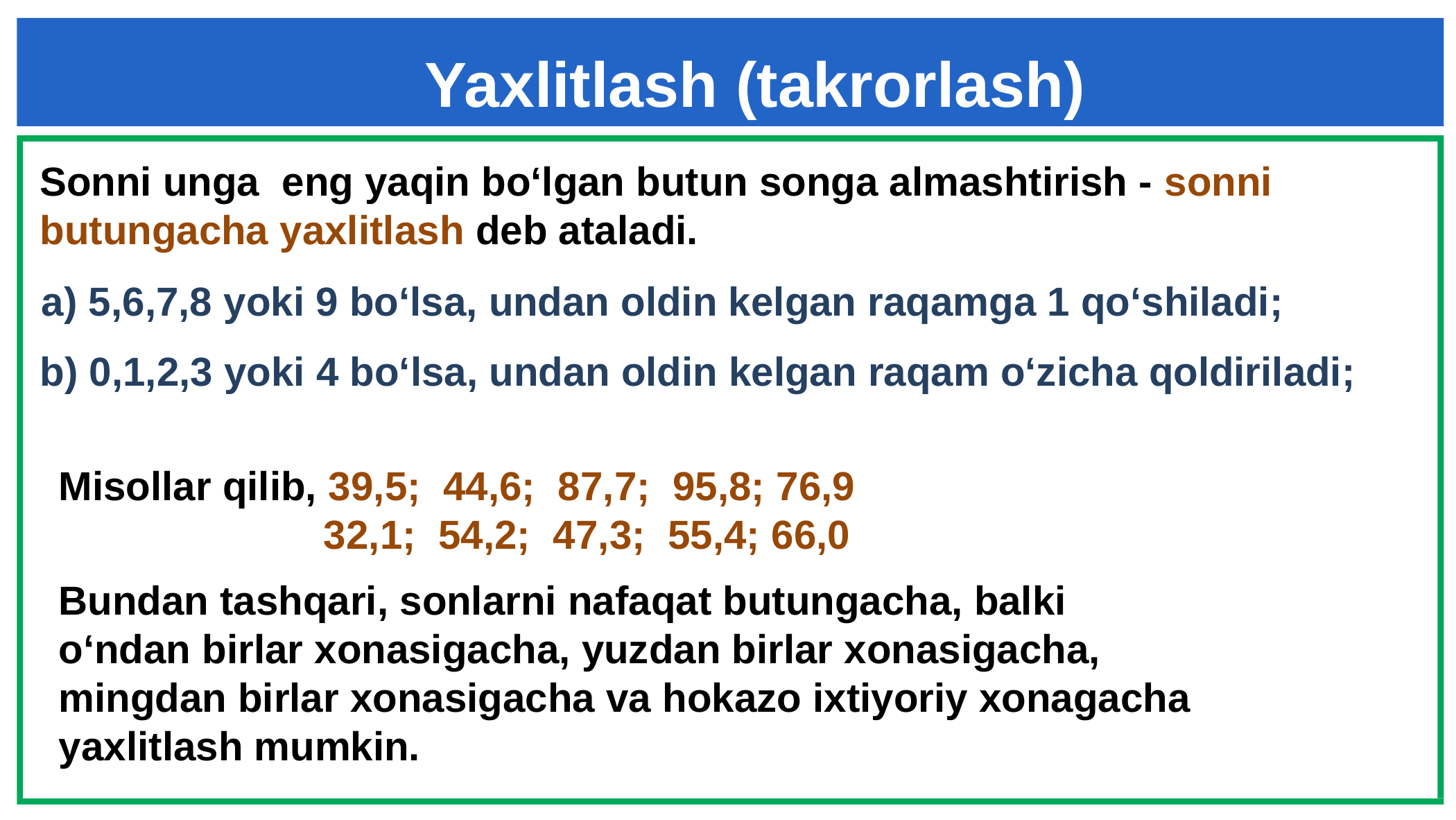

Yaxlitlash (takrorlash)
Sonni unga  eng yaqin bo‘lgan butun songa almashtirish - sonni butungacha yaxlitlash deb ataladi.
a) 5,6,7,8 yoki 9 bo‘lsa, undan oldin kelgan raqamga 1 qo‘shiladi;
b) 0,1,2,3 yoki 4 bo‘lsa, undan oldin kelgan raqam o‘zicha qoldiriladi;
Misollar qilib, 39,5;  44,6;  87,7;  95,8; 76,9
32,1;  54,2;  47,3;  55,4; 66,0
Bundan tashqari, sonlarni nafaqat butungacha, balki o‘ndan birlar xonasigacha, yuzdan birlar xonasigacha, mingdan birlar xonasigacha va hokazo ixtiyoriy xonagacha yaxlitlash mumkin.